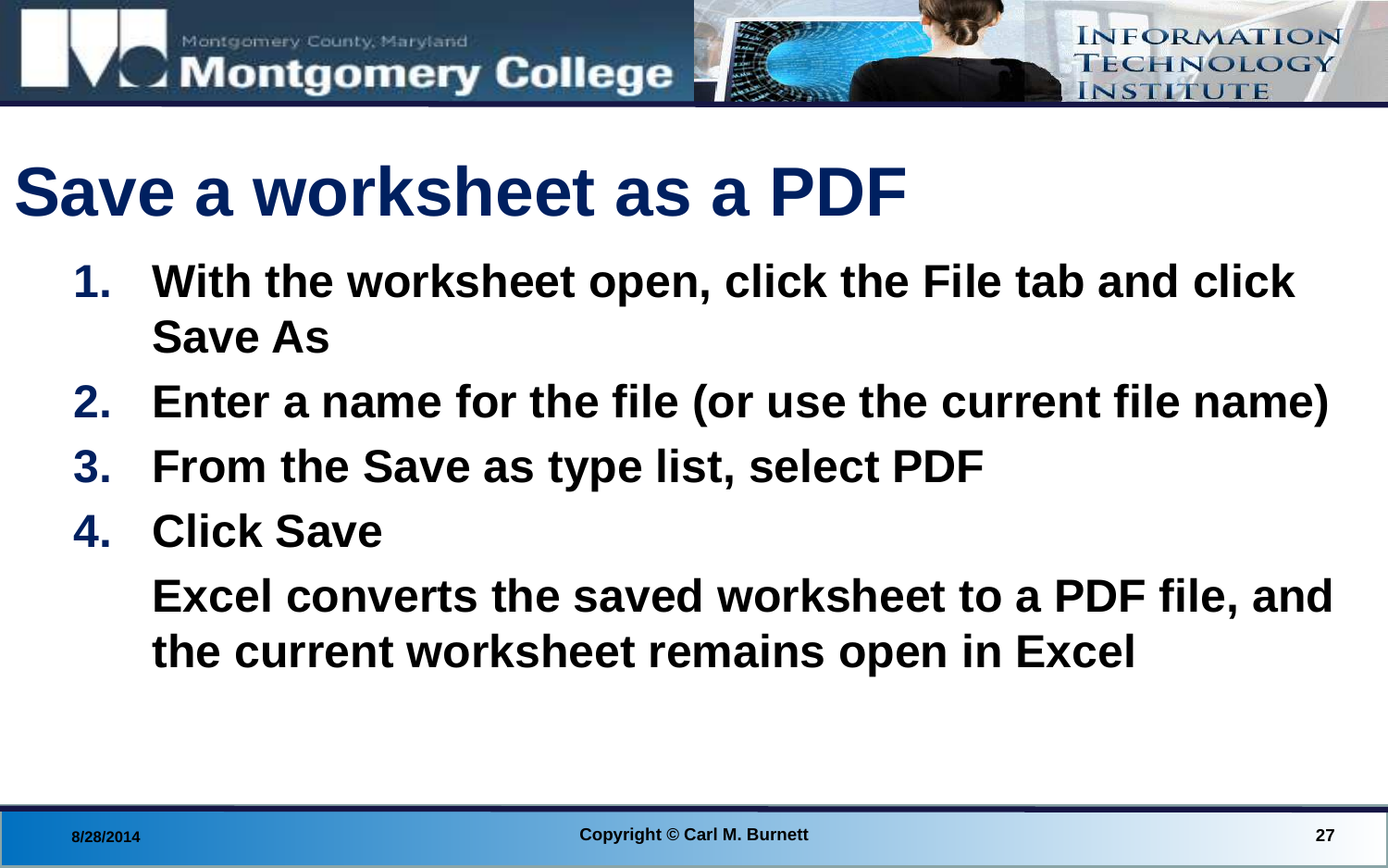

# Save a worksheet as a PDF
With the worksheet open, click the File tab and click Save As
Enter a name for the file (or use the current file name)
From the Save as type list, select PDF
Click Save
	Excel converts the saved worksheet to a PDF file, and the current worksheet remains open in Excel
Copyright © Carl M. Burnett
27
8/28/2014